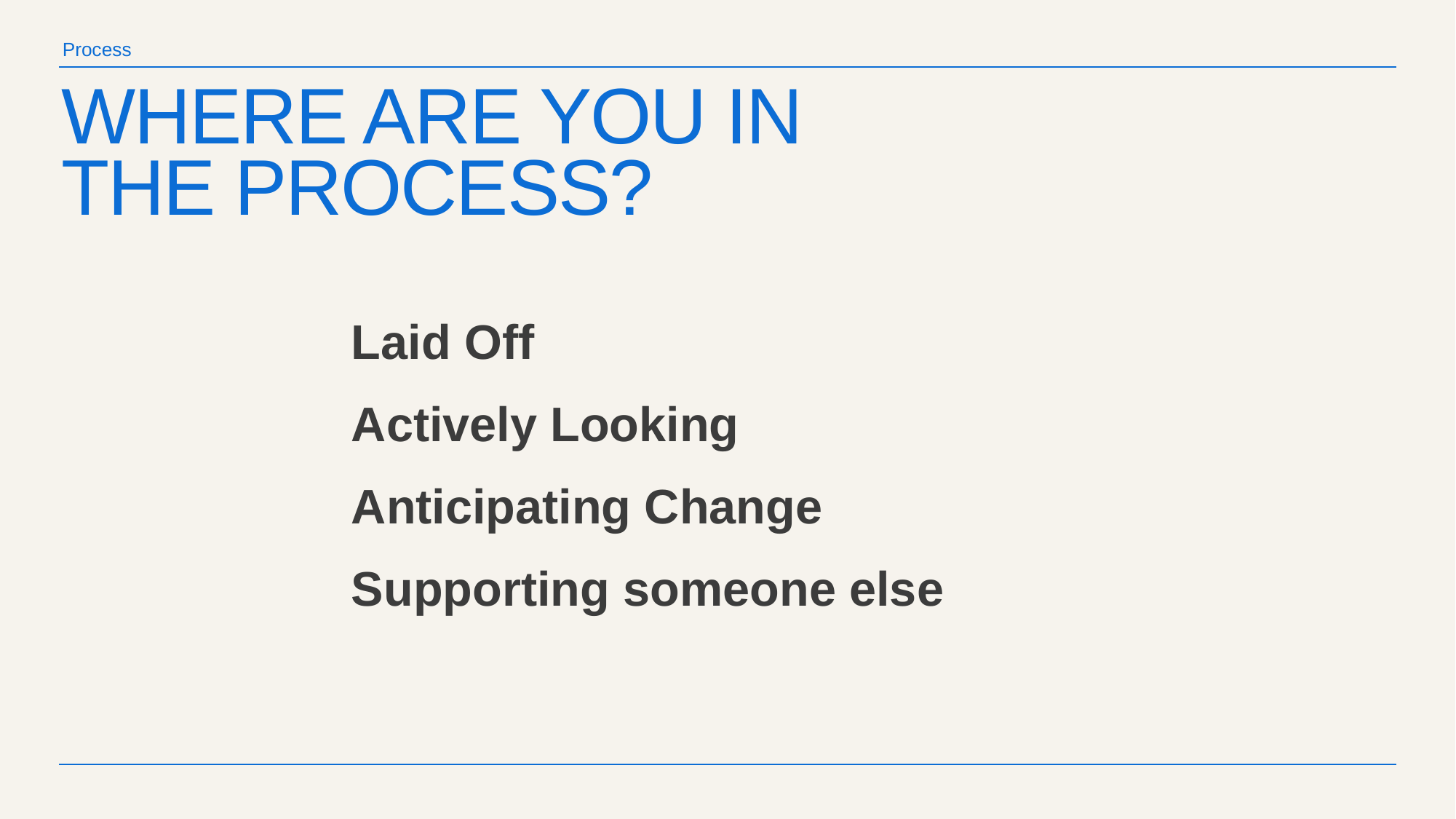

Process
# Where Are You in the Process?
Laid Off
Actively Looking
Anticipating Change
Supporting someone else